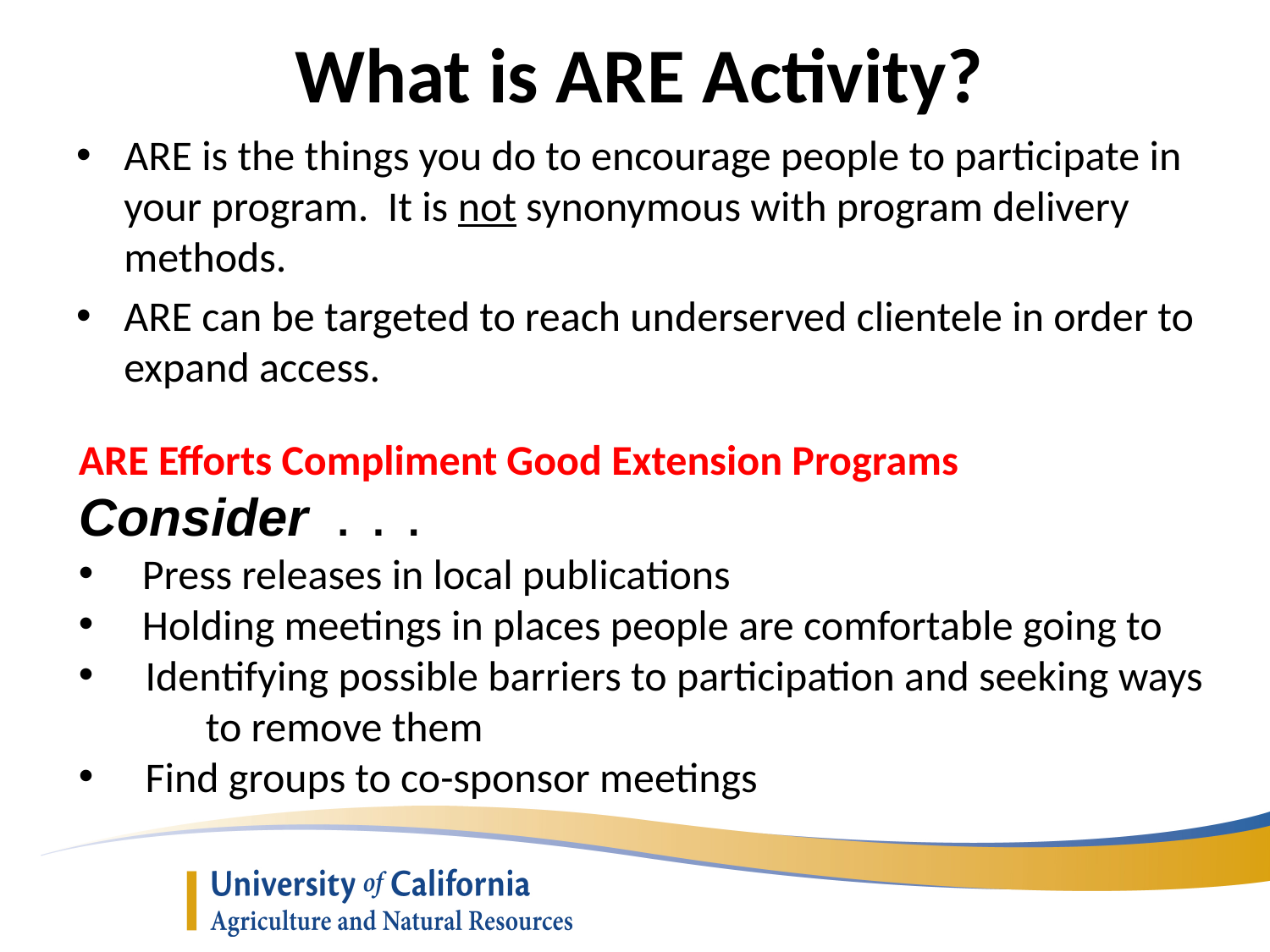

What is ARE Activity?
ARE is the things you do to encourage people to participate in your program.  It is not synonymous with program delivery methods.
ARE can be targeted to reach underserved clientele in order to expand access.
ARE Efforts Compliment Good Extension Programs
Consider  .  .  .
Press releases in local publications
Holding meetings in places people are comfortable going to
  Identifying possible barriers to participation and seeking ways
	to remove them
  Find groups to co-sponsor meetings